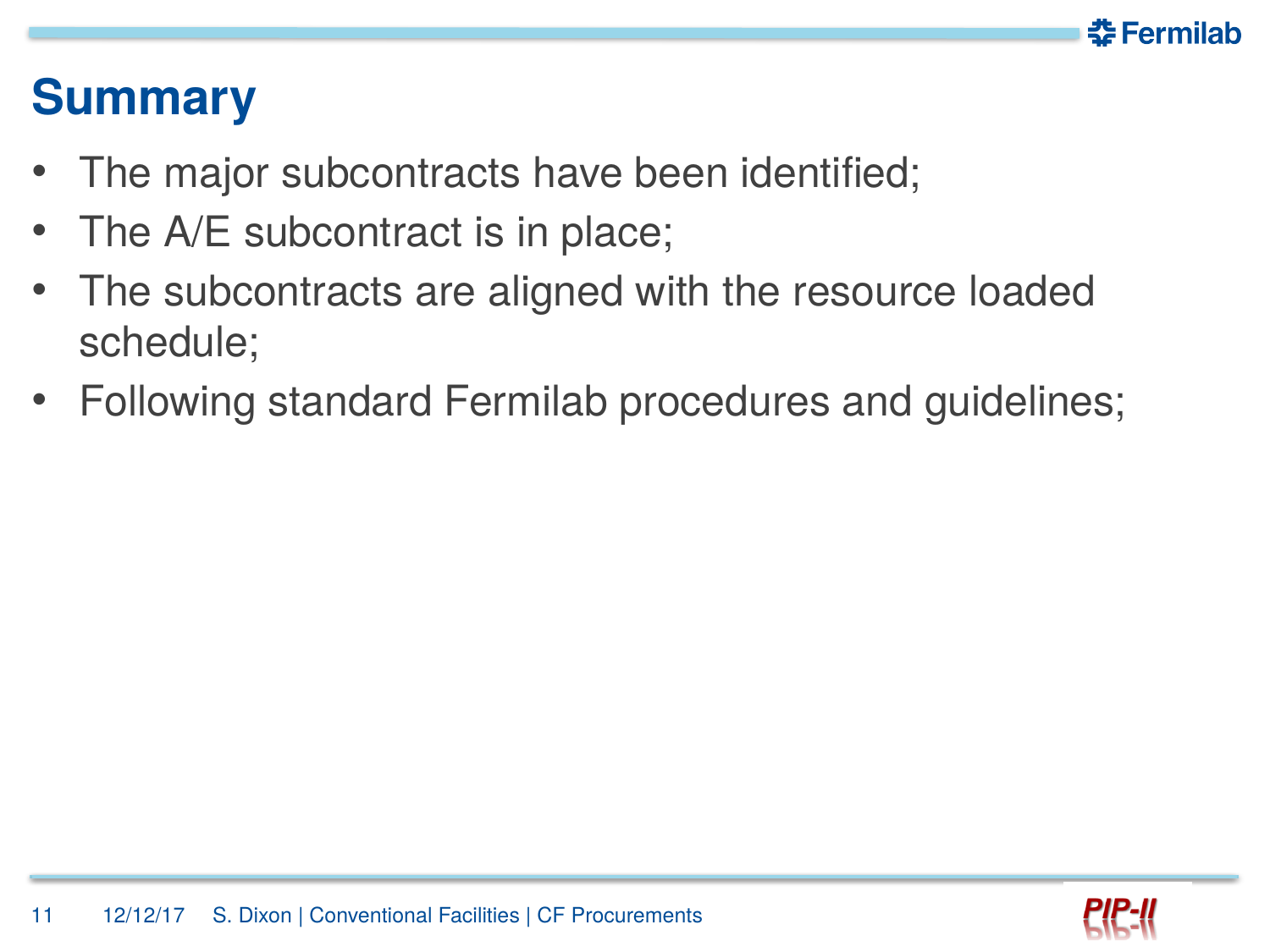

# Summary
The major subcontracts have been identified;
The A/E subcontract is in place;
The subcontracts are aligned with the resource loaded schedule;
Following standard Fermilab procedures and guidelines;
11
12/12/17
S. Dixon | Conventional Facilities | CF Procurements